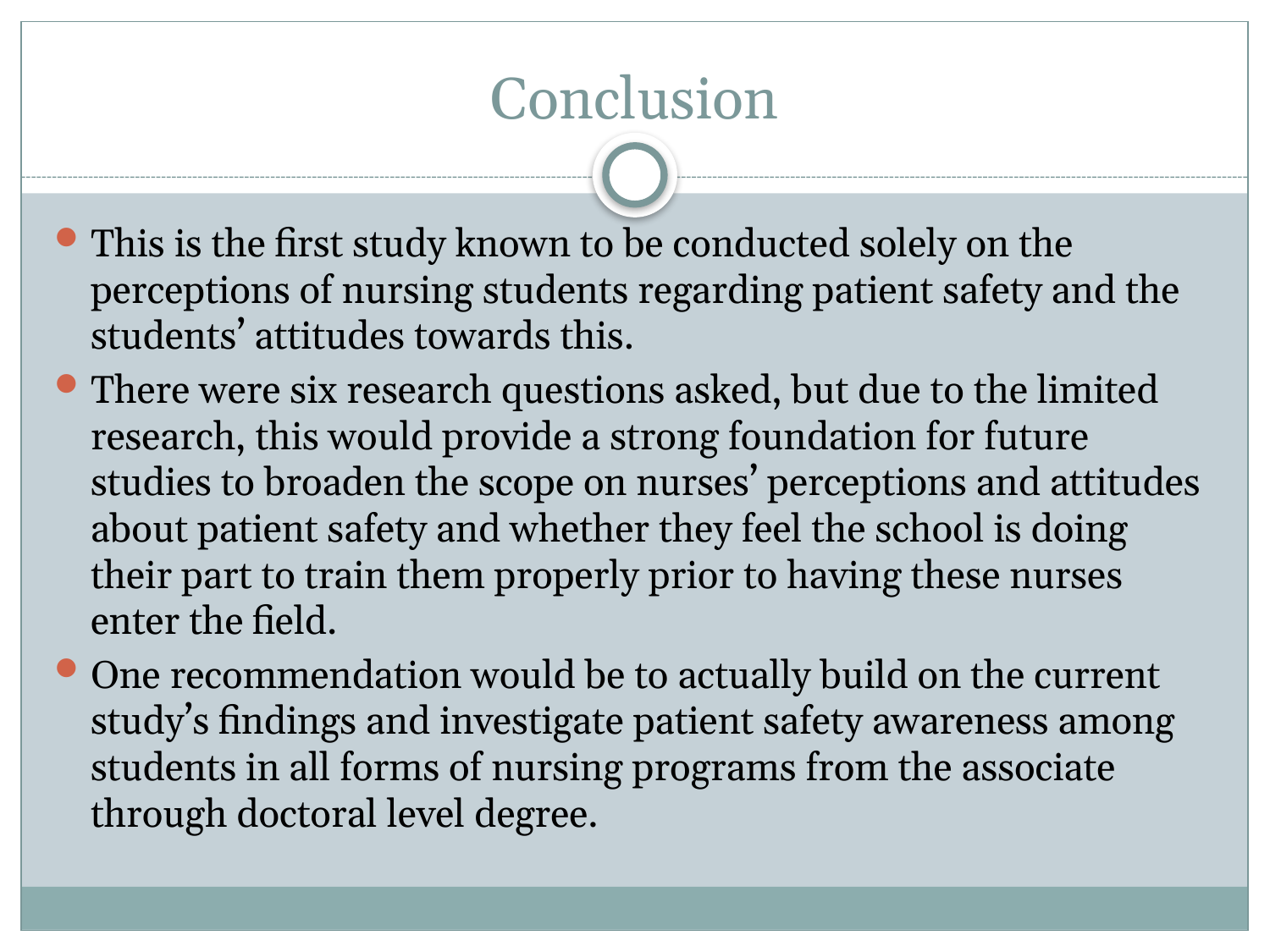

# Conclusion
This is the first study known to be conducted solely on the perceptions of nursing students regarding patient safety and the students’ attitudes towards this.
There were six research questions asked, but due to the limited research, this would provide a strong foundation for future studies to broaden the scope on nurses’ perceptions and attitudes about patient safety and whether they feel the school is doing their part to train them properly prior to having these nurses enter the field.
One recommendation would be to actually build on the current study’s findings and investigate patient safety awareness among students in all forms of nursing programs from the associate through doctoral level degree.